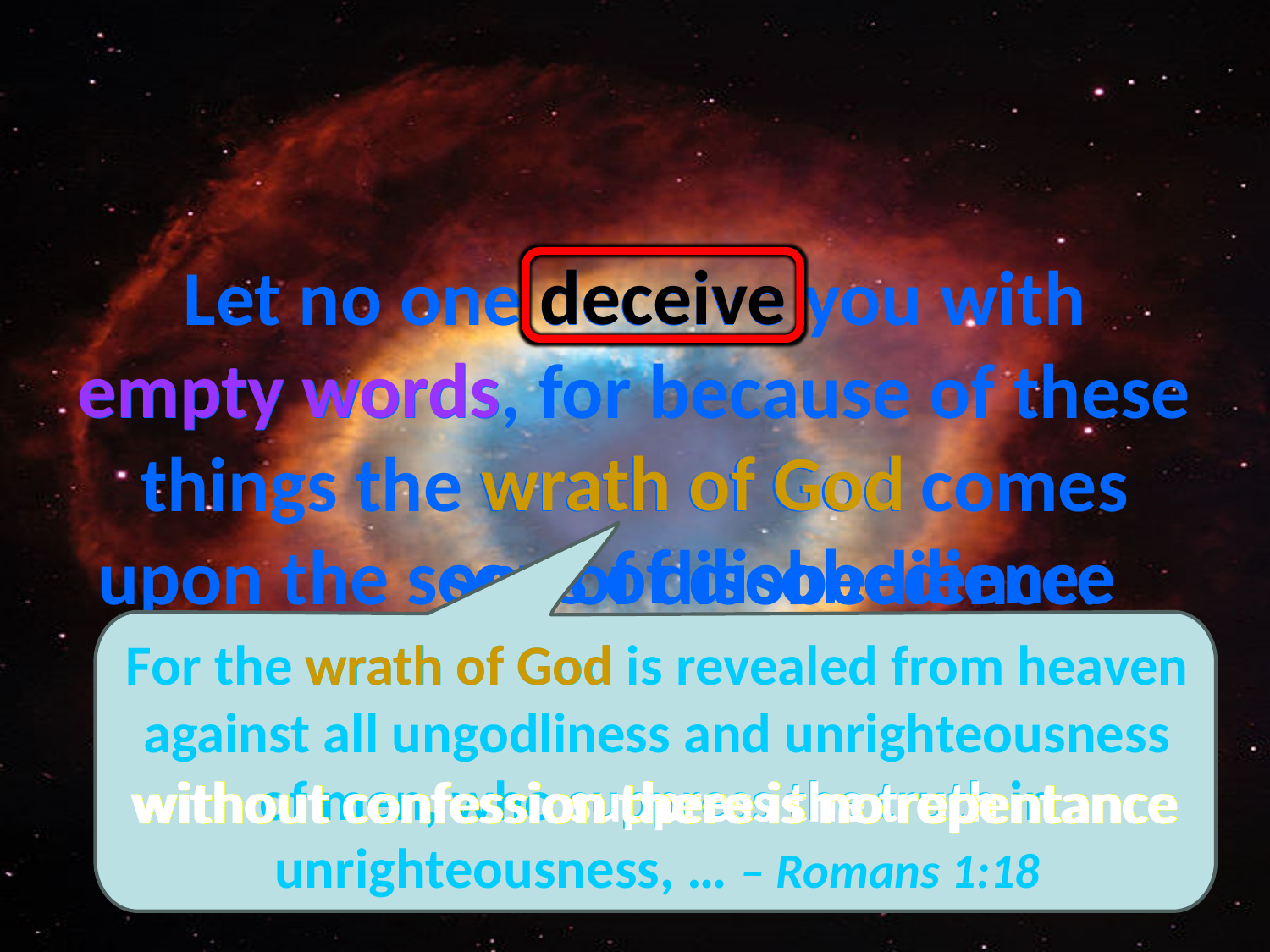

# Let no one deceive you with empty words, for because of these things the wrath of God comes upon the sons of disobedience.     — Ephesians 5:6
deceive

empty words
.                       .
wrath of God
sons of disobedience
sons of disobedience

For the wrath of God is revealed from heaven against all ungodliness and unrighteousness of men, who suppress the truth in unrighteousness, … – Romans 1:18
wrath of God
suppress the truth
without confession there is no repentance
without confession there is no repentance
.                                  .